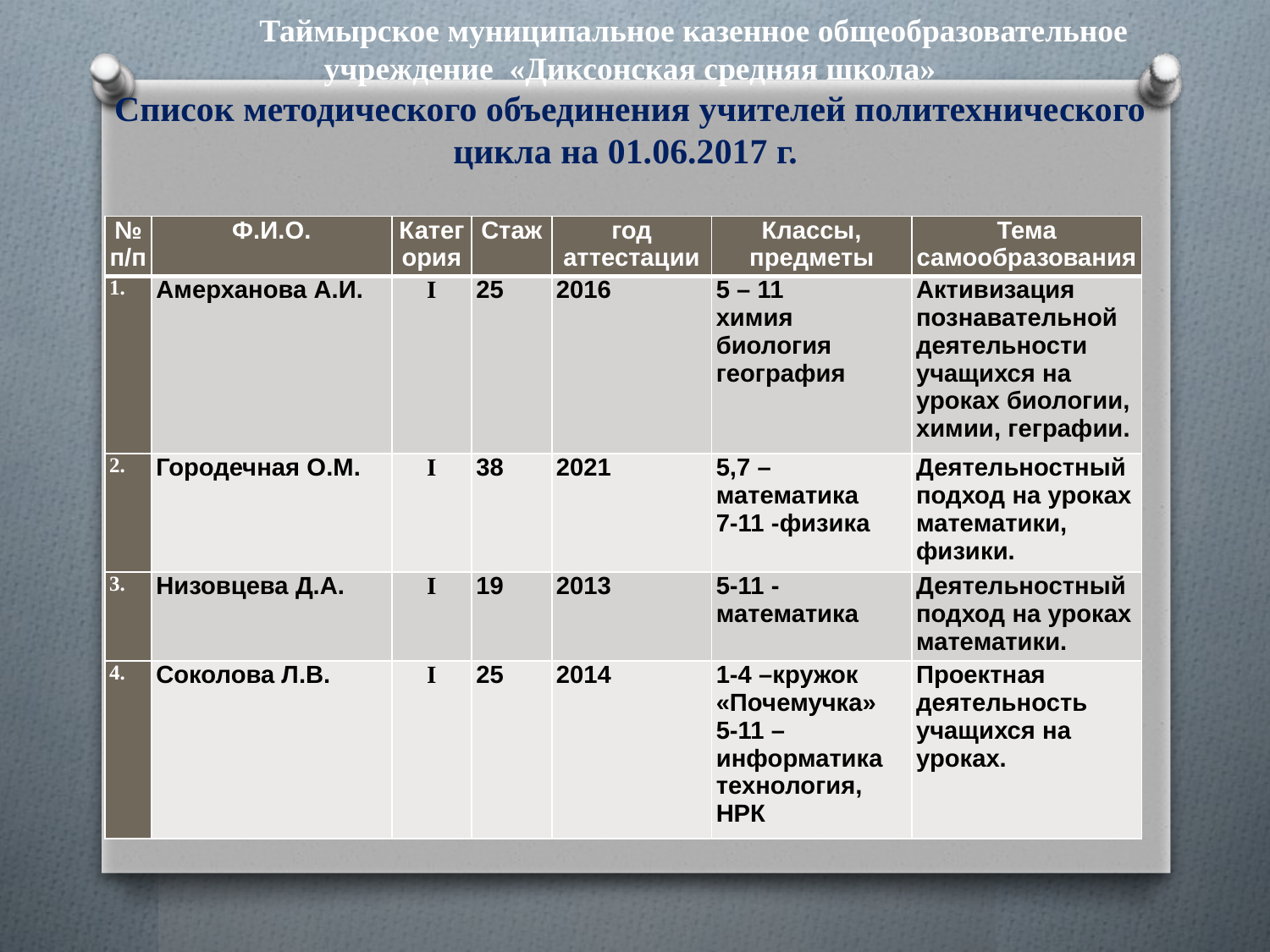

# Таймырское муниципальное казенное общеобразовательное учреждение  «Диксонская средняя школа» Список методического объединения учителей политехнического цикла на 01.06.2017 г.
| № п/п | Ф.И.О. | Категория | Стаж | год аттестации | Классы, предметы | Тема самообразования |
| --- | --- | --- | --- | --- | --- | --- |
| 1. | Амерханова А.И. | I | 25 | 2016 | 5 – 11 химия биология география | Активизация познавательной деятельности учащихся на уроках биологии, химии, геграфии. |
| 2. | Городечная О.М. | I | 38 | 2021 | 5,7 –математика 7-11 -физика | Деятельностный подход на уроках математики, физики. |
| 3. | Низовцева Д.А. | I | 19 | 2013 | 5-11 -математика | Деятельностный подход на уроках математики. |
| 4. | Соколова Л.В. | I | 25 | 2014 | 1-4 –кружок «Почемучка» 5-11 – информатика технология, НРК | Проектная деятельность учащихся на уроках. |